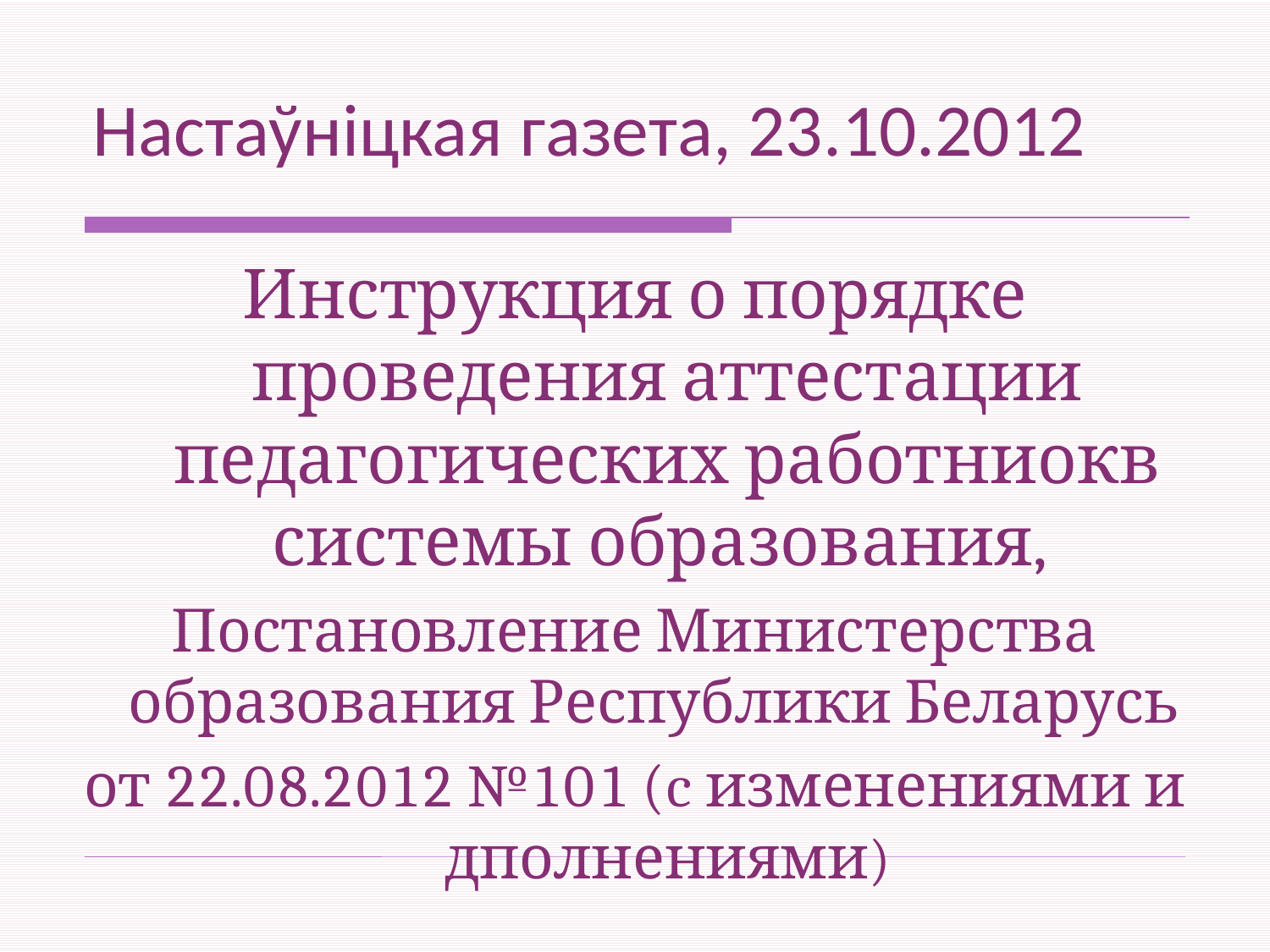

Настаўніцкая газета, 23.10.2012
Инструкция о порядке проведения аттестации педагогических работниокв системы образования,
Постановление Министерства образования Республики Беларусь
от 22.08.2012 №101 (c изменениями и дполнениями)